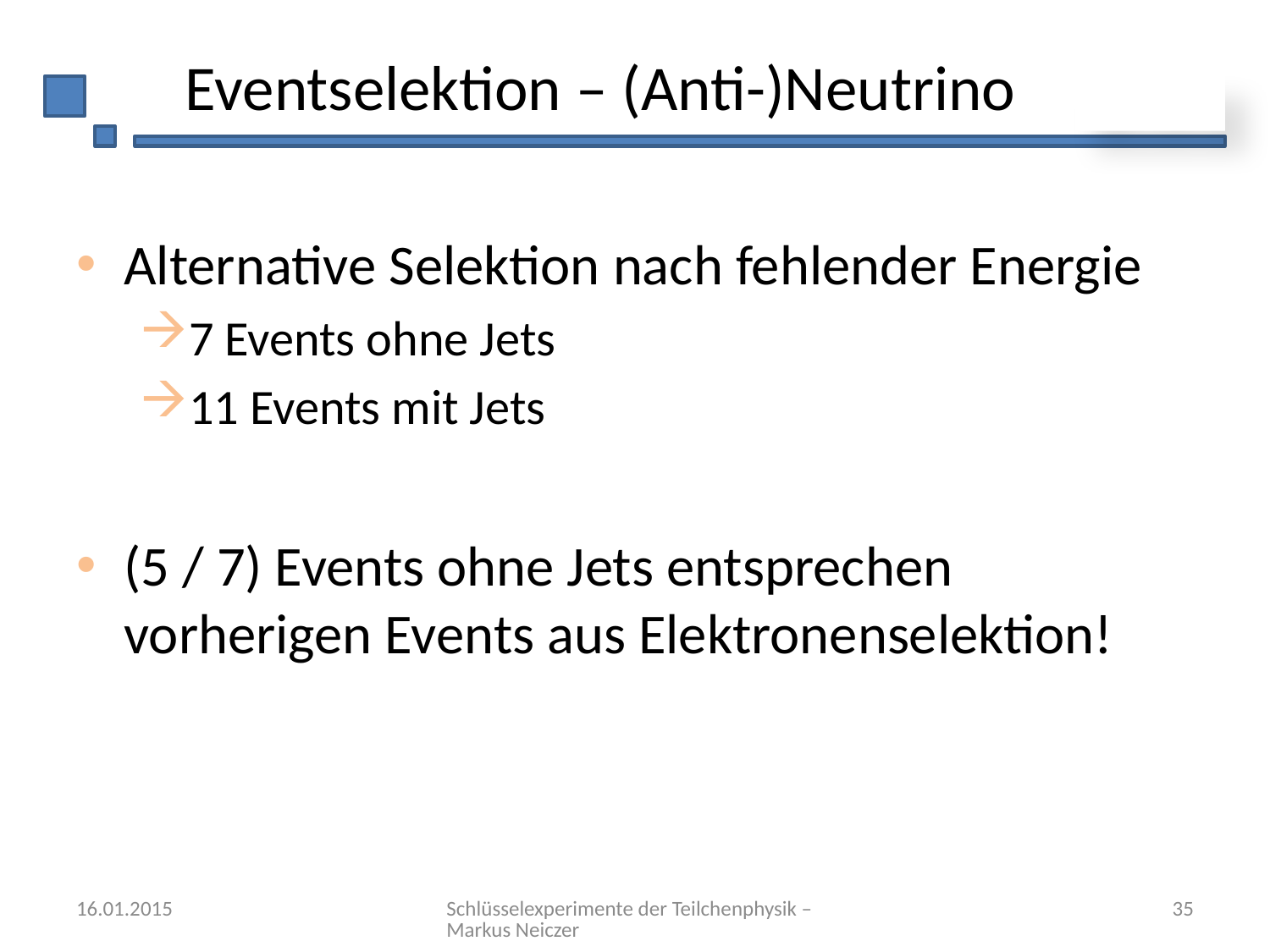

# Eventselektion – (Anti-)Neutrino
Alternative Selektion nach fehlender Energie
7 Events ohne Jets
11 Events mit Jets

(5 / 7) Events ohne Jets entsprechen vorherigen Events aus Elektronenselektion!
16.01.2015
Schlüsselexperimente der Teilchenphysik – Markus Neiczer
35